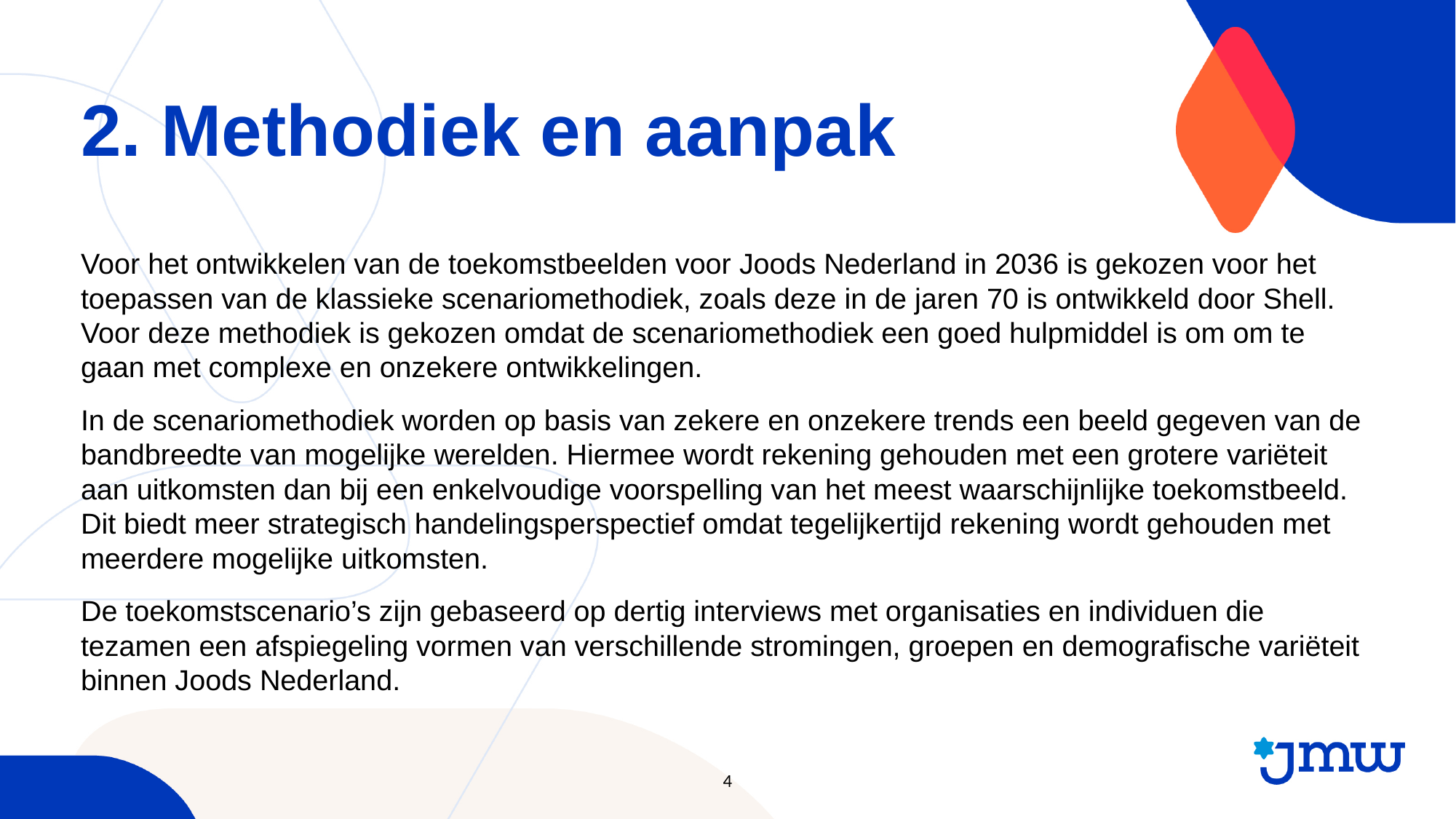

2. Methodiek en aanpak
Voor het ontwikkelen van de toekomstbeelden voor Joods Nederland in 2036 is gekozen voor het toepassen van de klassieke scenariomethodiek, zoals deze in de jaren 70 is ontwikkeld door Shell. Voor deze methodiek is gekozen omdat de scenariomethodiek een goed hulpmiddel is om om te gaan met complexe en onzekere ontwikkelingen.
In de scenariomethodiek worden op basis van zekere en onzekere trends een beeld gegeven van de bandbreedte van mogelijke werelden. Hiermee wordt rekening gehouden met een grotere variëteit aan uitkomsten dan bij een enkelvoudige voorspelling van het meest waarschijnlijke toekomstbeeld. Dit biedt meer strategisch handelingsperspectief omdat tegelijkertijd rekening wordt gehouden met meerdere mogelijke uitkomsten.
De toekomstscenario’s zijn gebaseerd op dertig interviews met organisaties en individuen die tezamen een afspiegeling vormen van verschillende stromingen, groepen en demografische variëteit binnen Joods Nederland.

4